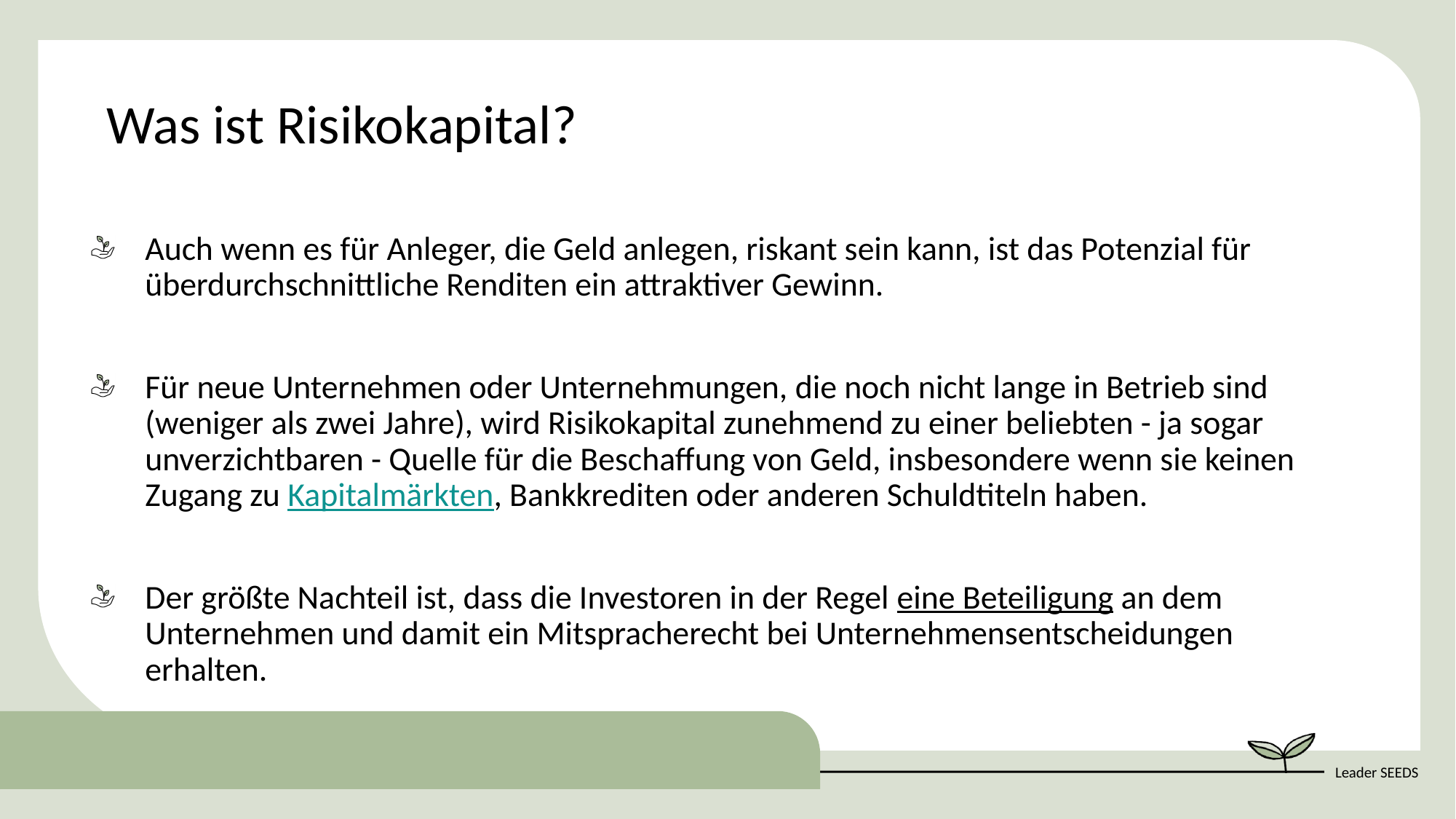

Was ist Risikokapital?

Auch wenn es für Anleger, die Geld anlegen, riskant sein kann, ist das Potenzial für überdurchschnittliche Renditen ein attraktiver Gewinn.

Für neue Unternehmen oder Unternehmungen, die noch nicht lange in Betrieb sind (weniger als zwei Jahre), wird Risikokapital zunehmend zu einer beliebten - ja sogar unverzichtbaren - Quelle für die Beschaffung von Geld, insbesondere wenn sie keinen Zugang zu Kapitalmärkten, Bankkrediten oder anderen Schuldtiteln haben.

Der größte Nachteil ist, dass die Investoren in der Regel eine Beteiligung an dem Unternehmen und damit ein Mitspracherecht bei Unternehmensentscheidungen erhalten.